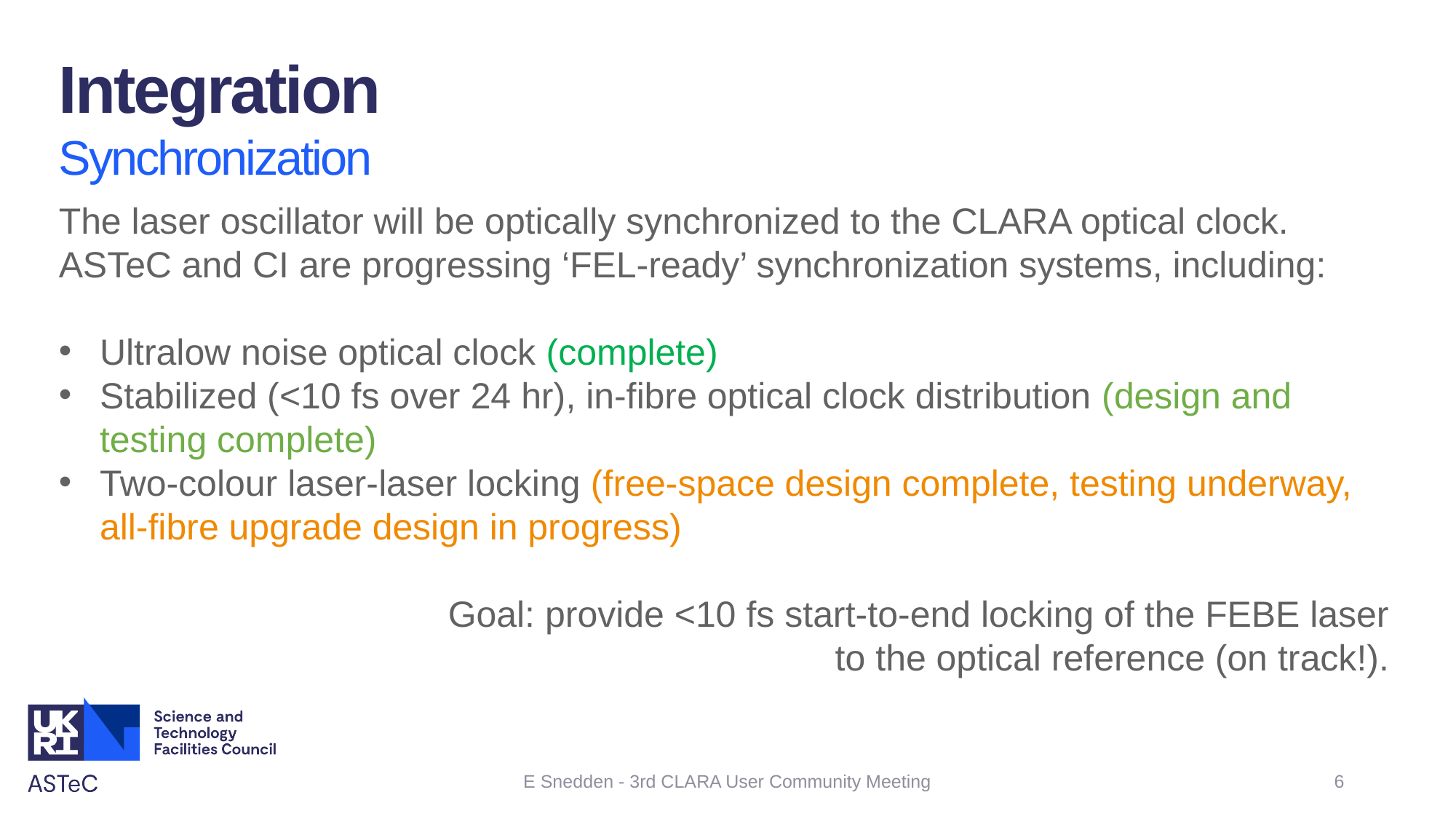

Integration
Synchronization
The laser oscillator will be optically synchronized to the CLARA optical clock. ASTeC and CI are progressing ‘FEL-ready’ synchronization systems, including:

Ultralow noise optical clock (complete)
Stabilized (<10 fs over 24 hr), in-fibre optical clock distribution (design and testing complete)
Two-colour laser-laser locking (free-space design complete, testing underway, all-fibre upgrade design in progress)

Goal: provide <10 fs start-to-end locking of the FEBE laser
to the optical reference (on track!).
E Snedden - 3rd CLARA User Community Meeting
6